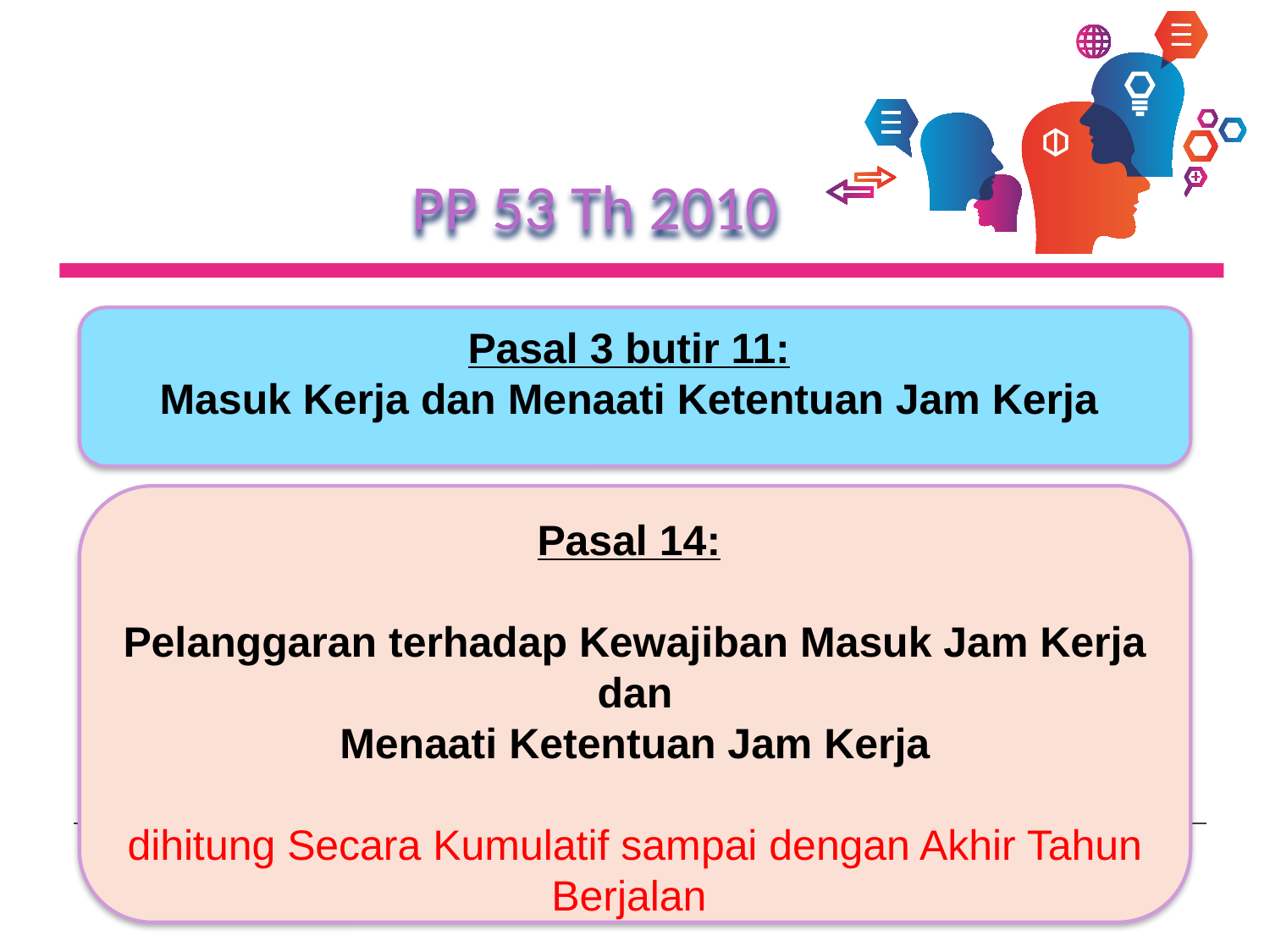

PP 53 Th 2010

Pasal 3 butir 11:
Masuk Kerja dan Menaati Ketentuan Jam Kerja
Pasal 14:

Pelanggaran terhadap Kewajiban Masuk Jam Kerja dan
Menaati Ketentuan Jam Kerja

dihitung Secara Kumulatif sampai dengan Akhir Tahun Berjalan